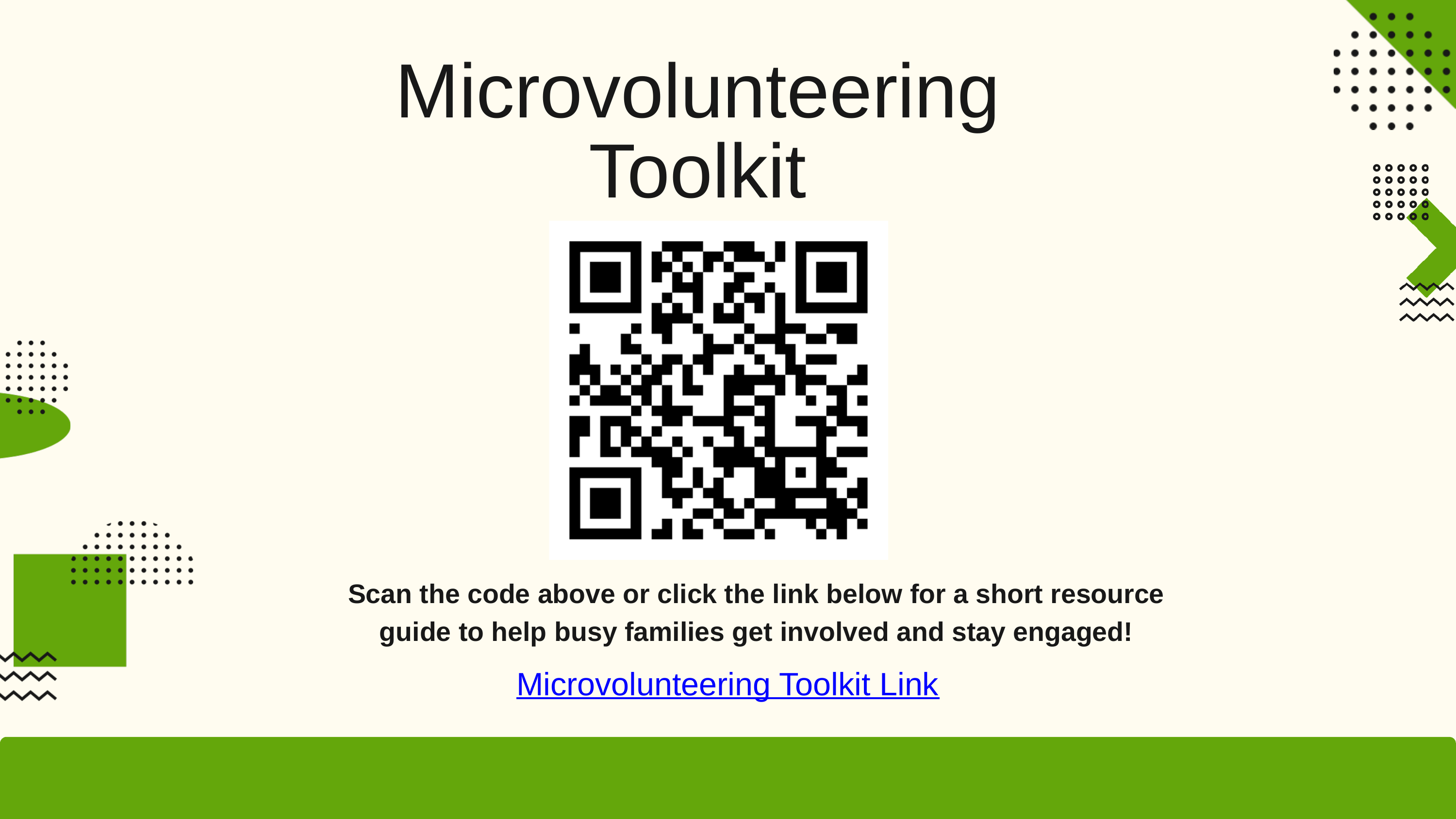

Microvolunteering Toolkit

Scan the code above or click the link below for a short resource guide to help busy families get involved and stay engaged!
Microvolunteering Toolkit Link